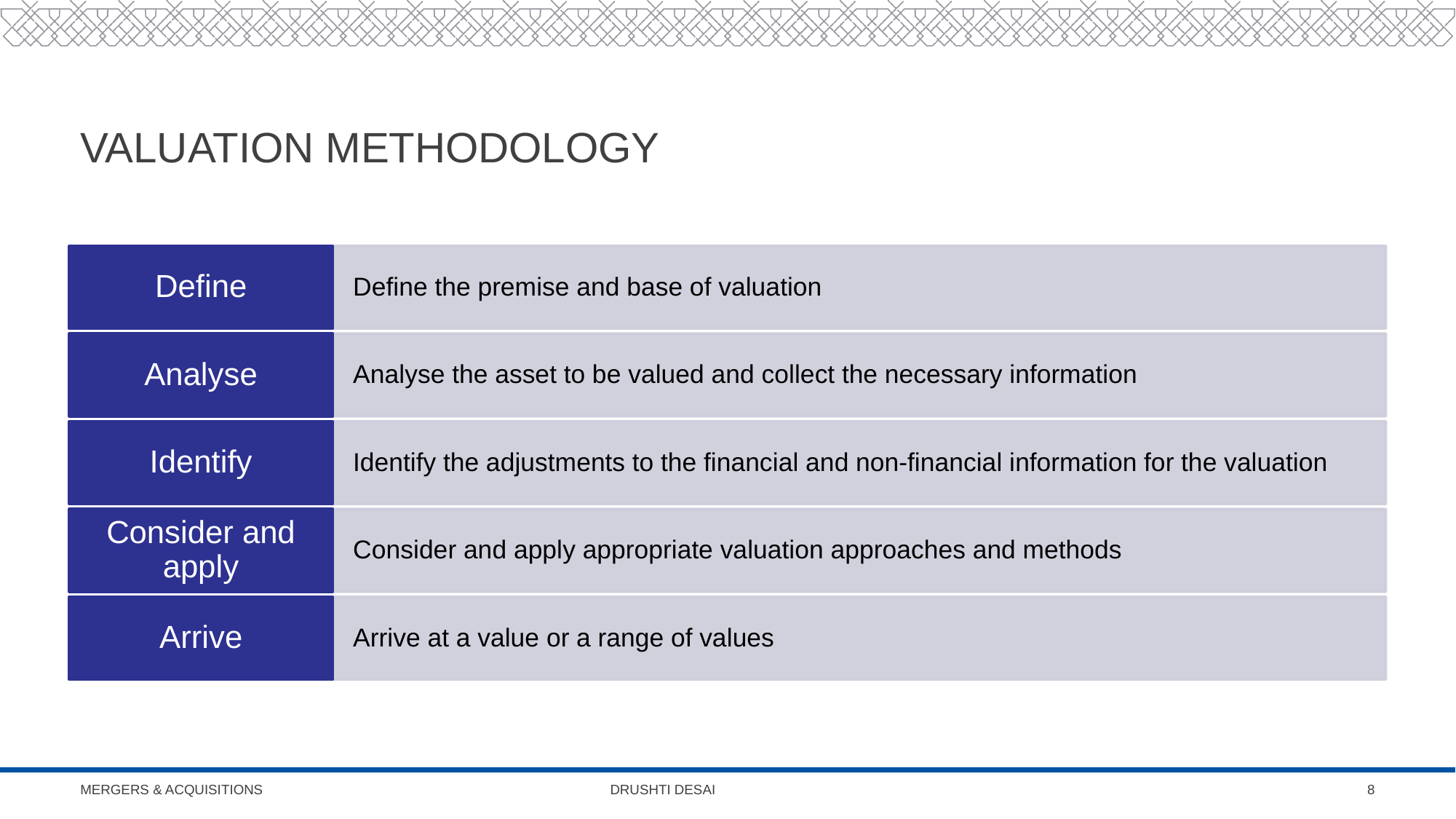

# Valuation methodology
Define the premise and base of valuation
Define
Analyse the asset to be valued and collect the necessary information
Analyse
Identify the adjustments to the financial and non-financial information for the valuation
Identify
Consider and apply appropriate valuation approaches and methods
Consider and apply
Arrive at a value or a range of values
Arrive
Mergers & Acquisitions                                                                                           Drushti Desai
December 9, 2023
8